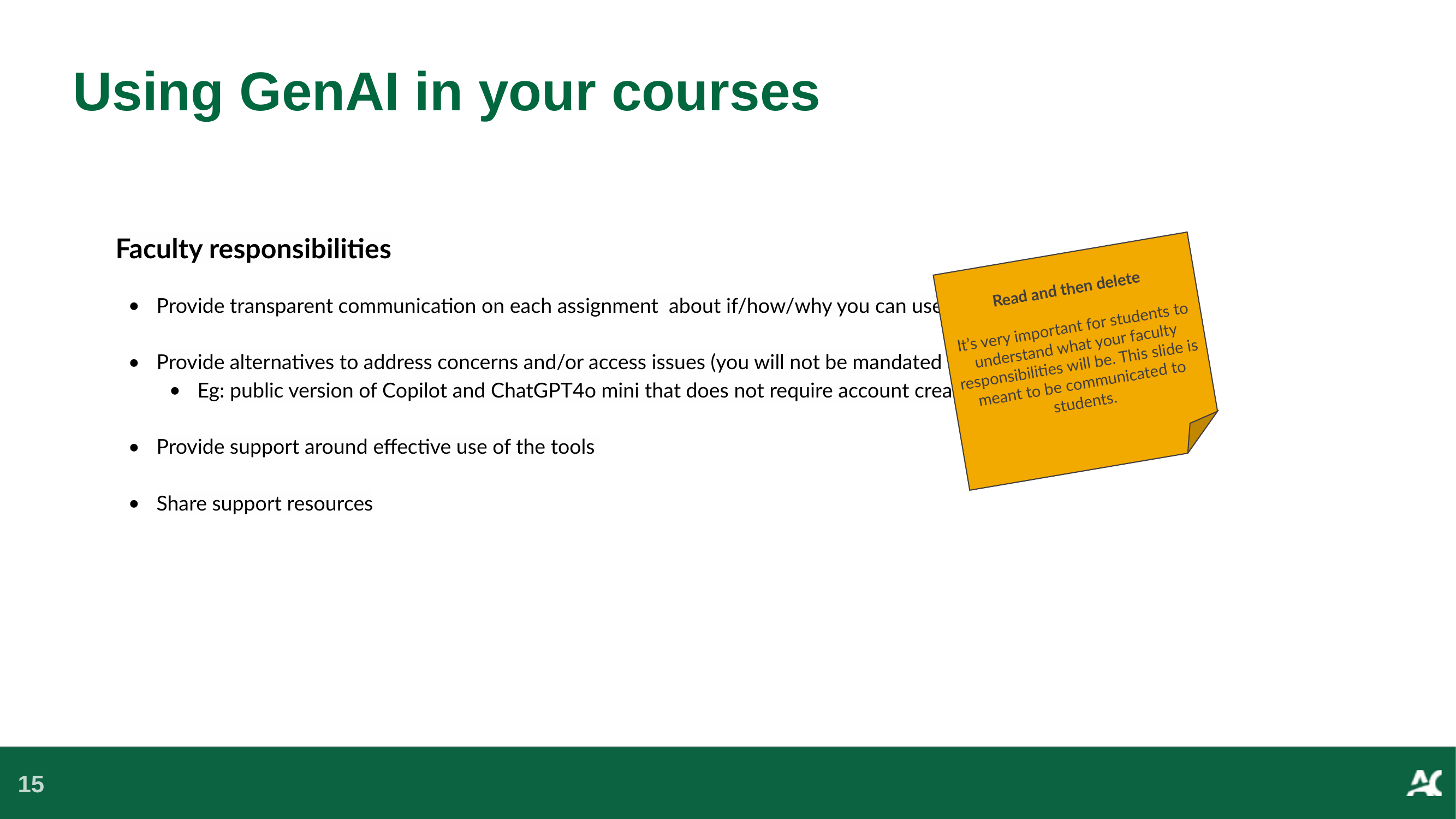

# Using GenAI in your courses
Faculty responsibilities
Provide transparent communication on each assignment  about if/how/why you can use GenAI
Provide alternatives to address concerns and/or access issues (you will not be mandated to use AI)
Eg: public version of Copilot and ChatGPT4o mini that does not require account creation
Provide support around effective use of the tools
Share support resources
Read and then delete

It’s very important for students to understand what your faculty responsibilities will be. This slide is meant to be communicated to students.

15